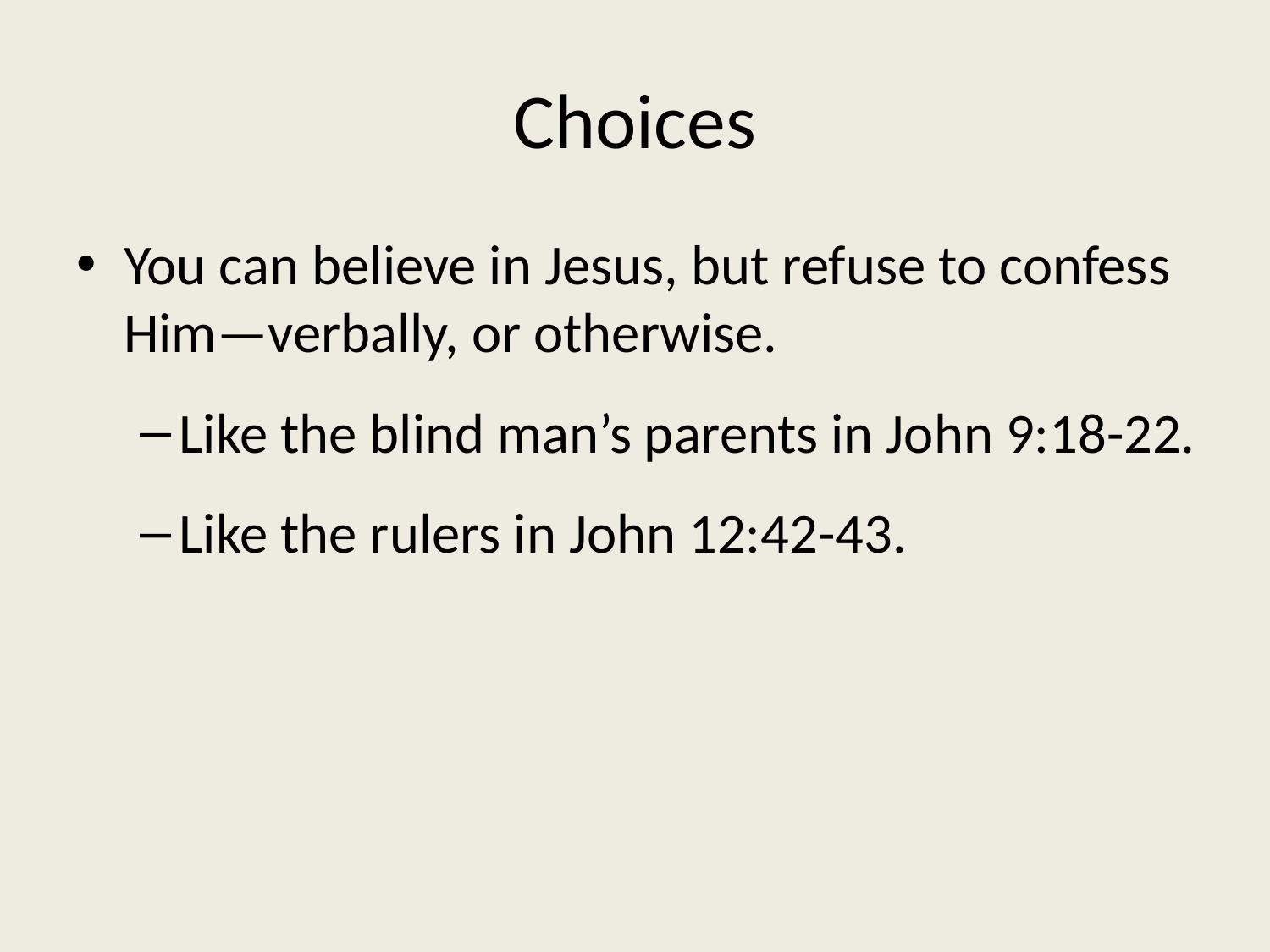

# Choices
You can believe in Jesus, but refuse to confess Him—verbally, or otherwise.
Like the blind man’s parents in John 9:18-22.
Like the rulers in John 12:42-43.